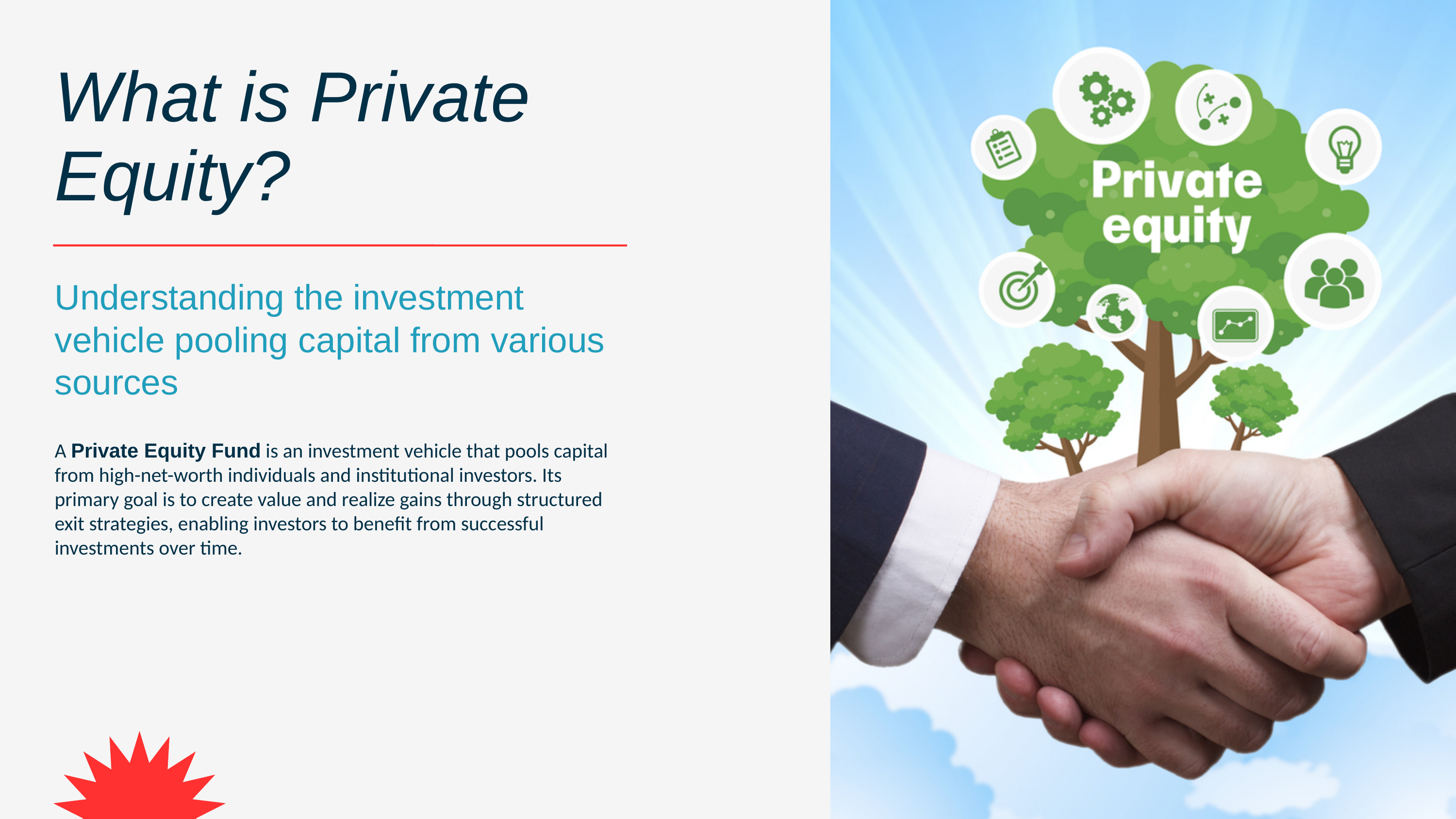

What is Private Equity?

Understanding the investment vehicle pooling capital from various sources
A Private Equity Fund is an investment vehicle that pools capital from high-net-worth individuals and institutional investors. Its primary goal is to create value and realize gains through structured exit strategies, enabling investors to benefit from successful investments over time.